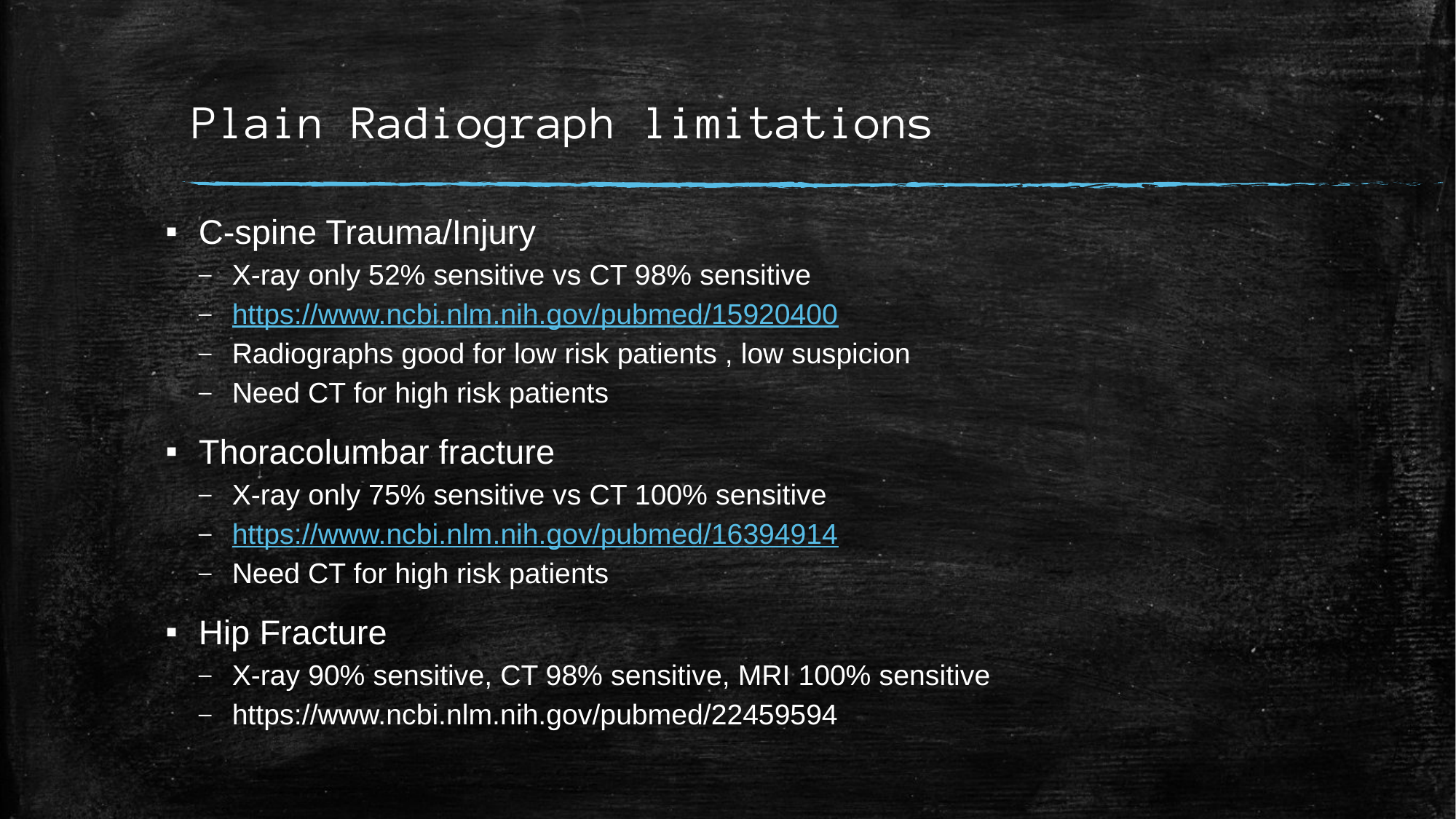

# Plain Radiograph limitations
C-spine Trauma/Injury
X-ray only 52% sensitive vs CT 98% sensitive
https://www.ncbi.nlm.nih.gov/pubmed/15920400
Radiographs good for low risk patients , low suspicion
Need CT for high risk patients
Thoracolumbar fracture
X-ray only 75% sensitive vs CT 100% sensitive
https://www.ncbi.nlm.nih.gov/pubmed/16394914
Need CT for high risk patients
Hip Fracture
X-ray 90% sensitive, CT 98% sensitive, MRI 100% sensitive
https://www.ncbi.nlm.nih.gov/pubmed/22459594